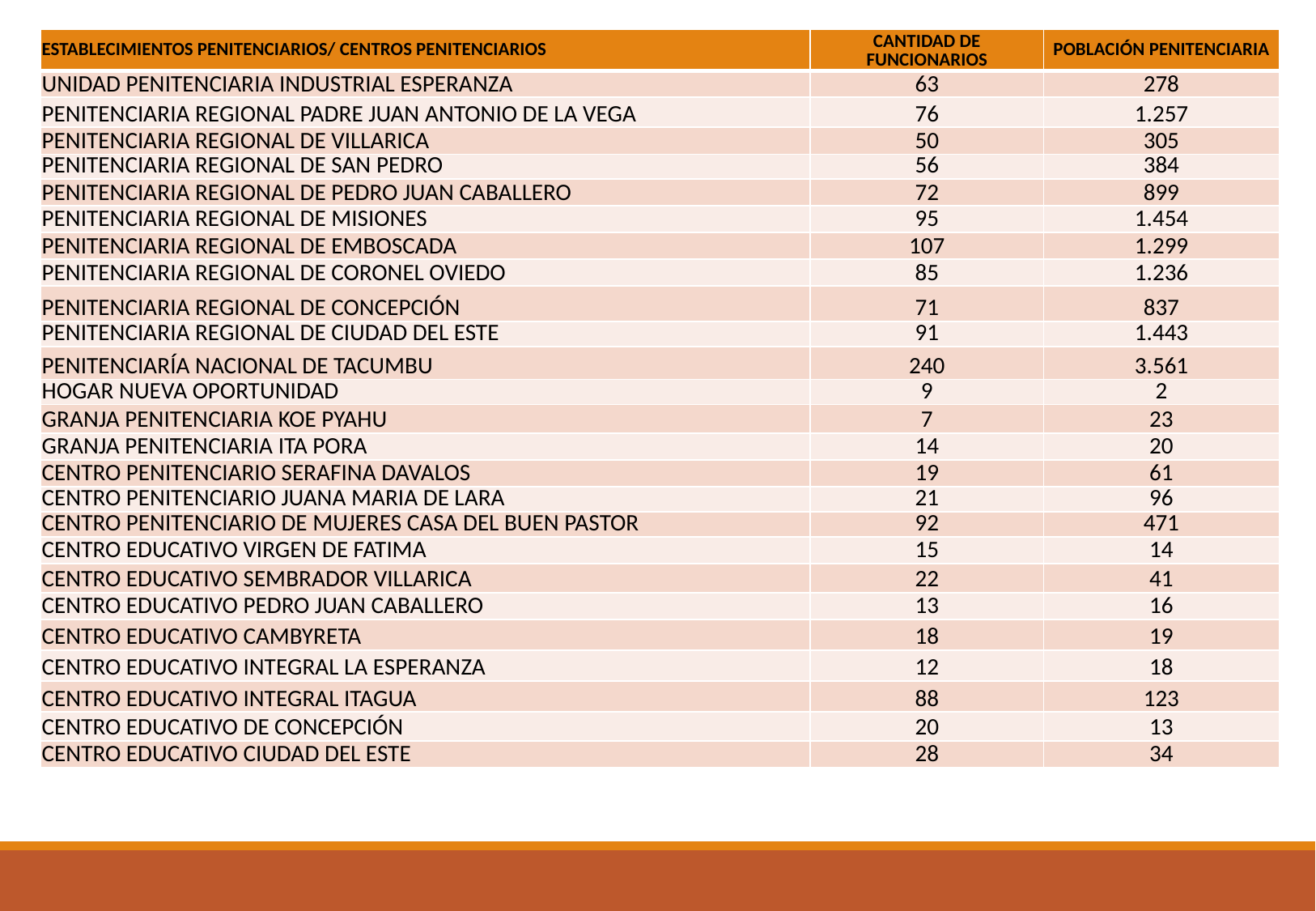

| ESTABLECIMIENTOS PENITENCIARIOS/ CENTROS PENITENCIARIOS | CANTIDAD DE FUNCIONARIOS | POBLACIÓN PENITENCIARIA |
| --- | --- | --- |
| UNIDAD PENITENCIARIA INDUSTRIAL ESPERANZA | 63 | 278 |
| PENITENCIARIA REGIONAL PADRE JUAN ANTONIO DE LA VEGA | 76 | 1.257 |
| PENITENCIARIA REGIONAL DE VILLARICA | 50 | 305 |
| PENITENCIARIA REGIONAL DE SAN PEDRO | 56 | 384 |
| PENITENCIARIA REGIONAL DE PEDRO JUAN CABALLERO | 72 | 899 |
| PENITENCIARIA REGIONAL DE MISIONES | 95 | 1.454 |
| PENITENCIARIA REGIONAL DE EMBOSCADA | 107 | 1.299 |
| PENITENCIARIA REGIONAL DE CORONEL OVIEDO | 85 | 1.236 |
| PENITENCIARIA REGIONAL DE CONCEPCIÓN | 71 | 837 |
| PENITENCIARIA REGIONAL DE CIUDAD DEL ESTE | 91 | 1.443 |
| PENITENCIARÍA NACIONAL DE TACUMBU | 240 | 3.561 |
| HOGAR NUEVA OPORTUNIDAD | 9 | 2 |
| GRANJA PENITENCIARIA KOE PYAHU | 7 | 23 |
| GRANJA PENITENCIARIA ITA PORA | 14 | 20 |
| CENTRO PENITENCIARIO SERAFINA DAVALOS | 19 | 61 |
| CENTRO PENITENCIARIO JUANA MARIA DE LARA | 21 | 96 |
| CENTRO PENITENCIARIO DE MUJERES CASA DEL BUEN PASTOR | 92 | 471 |
| CENTRO EDUCATIVO VIRGEN DE FATIMA | 15 | 14 |
| CENTRO EDUCATIVO SEMBRADOR VILLARICA | 22 | 41 |
| CENTRO EDUCATIVO PEDRO JUAN CABALLERO | 13 | 16 |
| CENTRO EDUCATIVO CAMBYRETA | 18 | 19 |
| CENTRO EDUCATIVO INTEGRAL LA ESPERANZA | 12 | 18 |
| CENTRO EDUCATIVO INTEGRAL ITAGUA | 88 | 123 |
| CENTRO EDUCATIVO DE CONCEPCIÓN | 20 | 13 |
| CENTRO EDUCATIVO CIUDAD DEL ESTE | 28 | 34 |